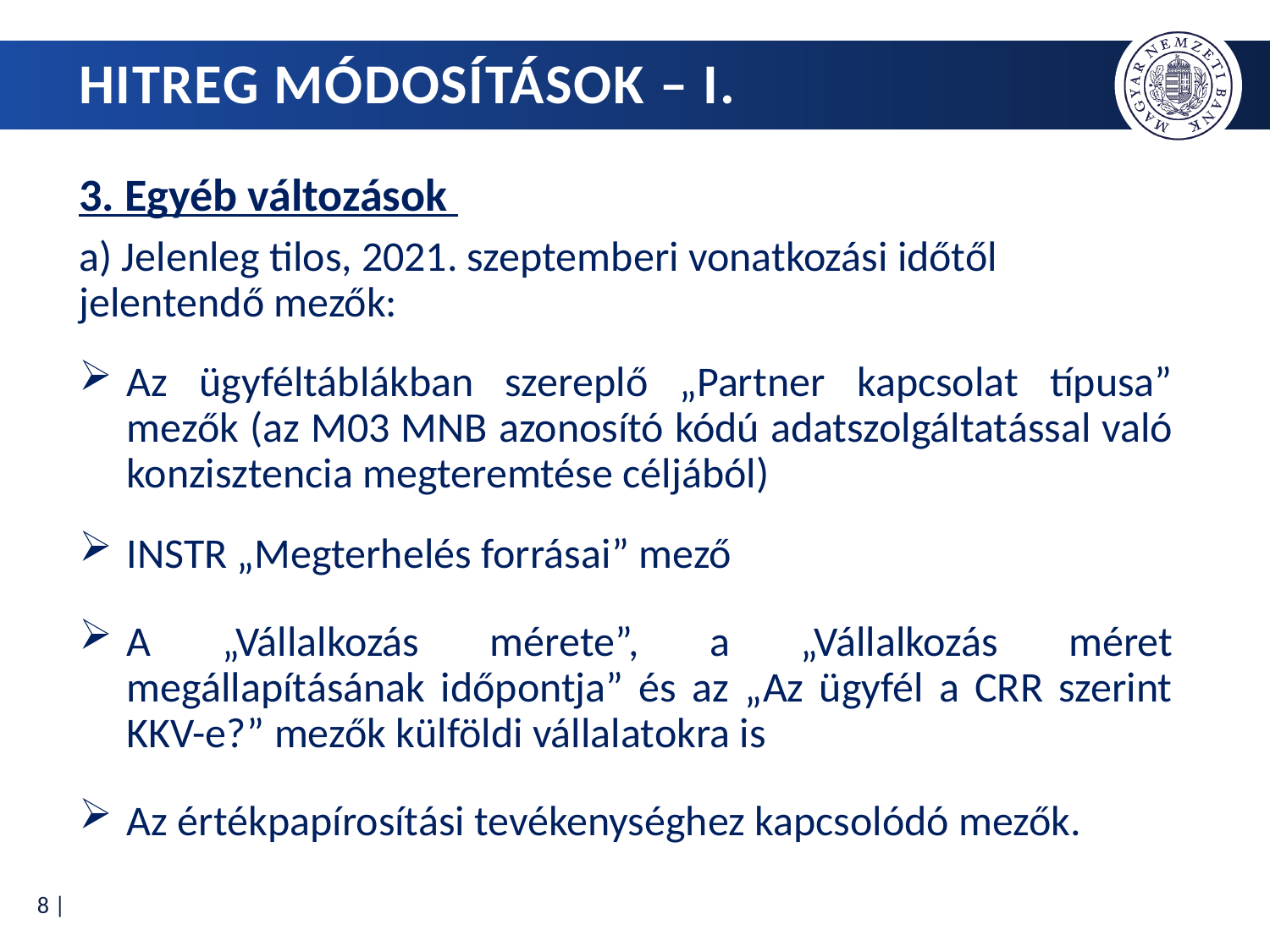

# HITREG mÓdosítások – I.
3. Egyéb változások
a) Jelenleg tilos, 2021. szeptemberi vonatkozási időtől jelentendő mezők:
Az ügyféltáblákban szereplő „Partner kapcsolat típusa” mezők (az M03 MNB azonosító kódú adatszolgáltatással való konzisztencia megteremtése céljából)
INSTR „Megterhelés forrásai” mező
A „Vállalkozás mérete”, a „Vállalkozás méret megállapításának időpontja” és az „Az ügyfél a CRR szerint KKV-e?” mezők külföldi vállalatokra is
Az értékpapírosítási tevékenységhez kapcsolódó mezők.